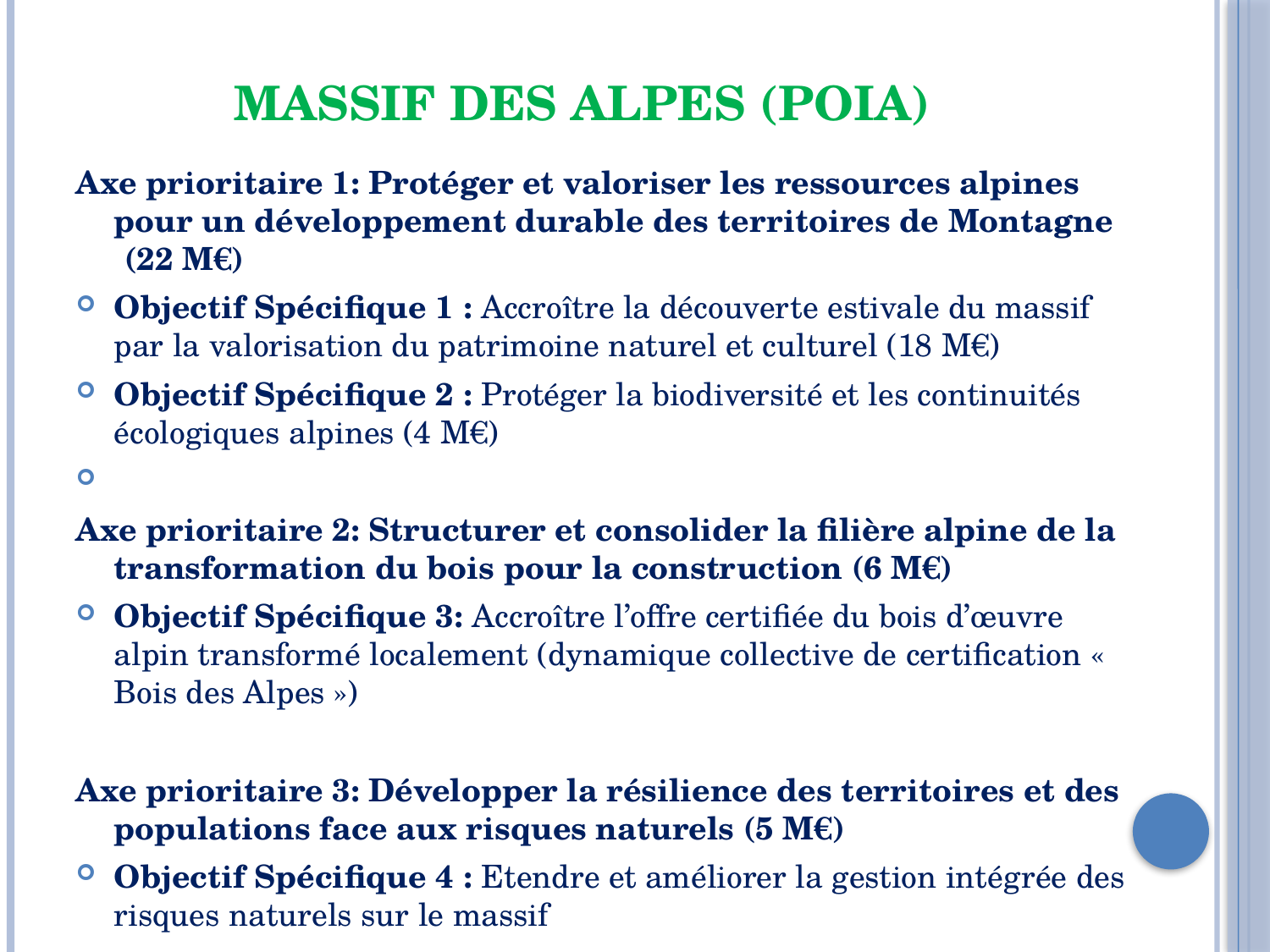

# Massif des Alpes (POIA)
Axe prioritaire 1: Protéger et valoriser les ressources alpines pour un développement durable des territoires de Montagne  (22 M€)
Objectif Spécifique 1 : Accroître la découverte estivale du massif par la valorisation du patrimoine naturel et culturel (18 M€)
Objectif Spécifique 2 : Protéger la biodiversité et les continuités écologiques alpines (4 M€)

Axe prioritaire 2: Structurer et consolider la filière alpine de la transformation du bois pour la construction (6 M€)
Objectif Spécifique 3: Accroître l’offre certifiée du bois d’œuvre alpin transformé localement (dynamique collective de certification « Bois des Alpes »)

Axe prioritaire 3: Développer la résilience des territoires et des populations face aux risques naturels (5 M€)
Objectif Spécifique 4 : Etendre et améliorer la gestion intégrée des risques naturels sur le massif